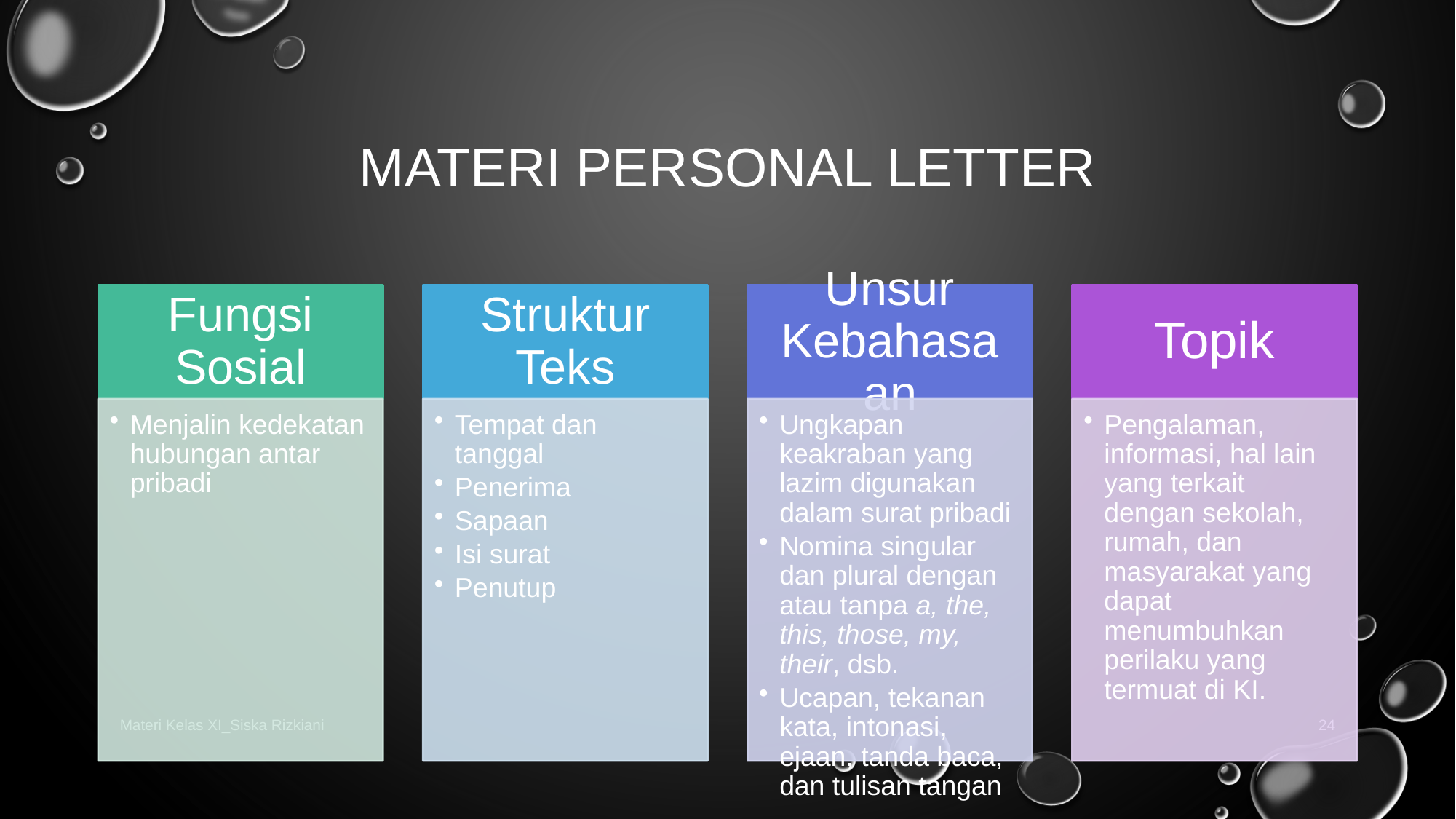

# Materi personal letter
Fungsi Sosial
Menjalin kedekatan hubungan antar pribadi
Struktur Teks
Tempat dan tanggal
Penerima
Sapaan
Isi surat
Penutup
Unsur Kebahasaan
Ungkapan keakraban yang lazim digunakan  dalam surat pribadi
Nomina singular dan plural dengan atau tanpa a, the, this, those, my, their, dsb.
Ucapan, tekanan kata, intonasi, ejaan, tanda baca, dan tulisan tangan
Topik
Pengalaman, informasi, hal lain yang terkait dengan sekolah, rumah, dan masyarakat yang dapat menumbuhkan perilaku yang termuat di KI.
Materi Kelas XI_Siska Rizkiani
24